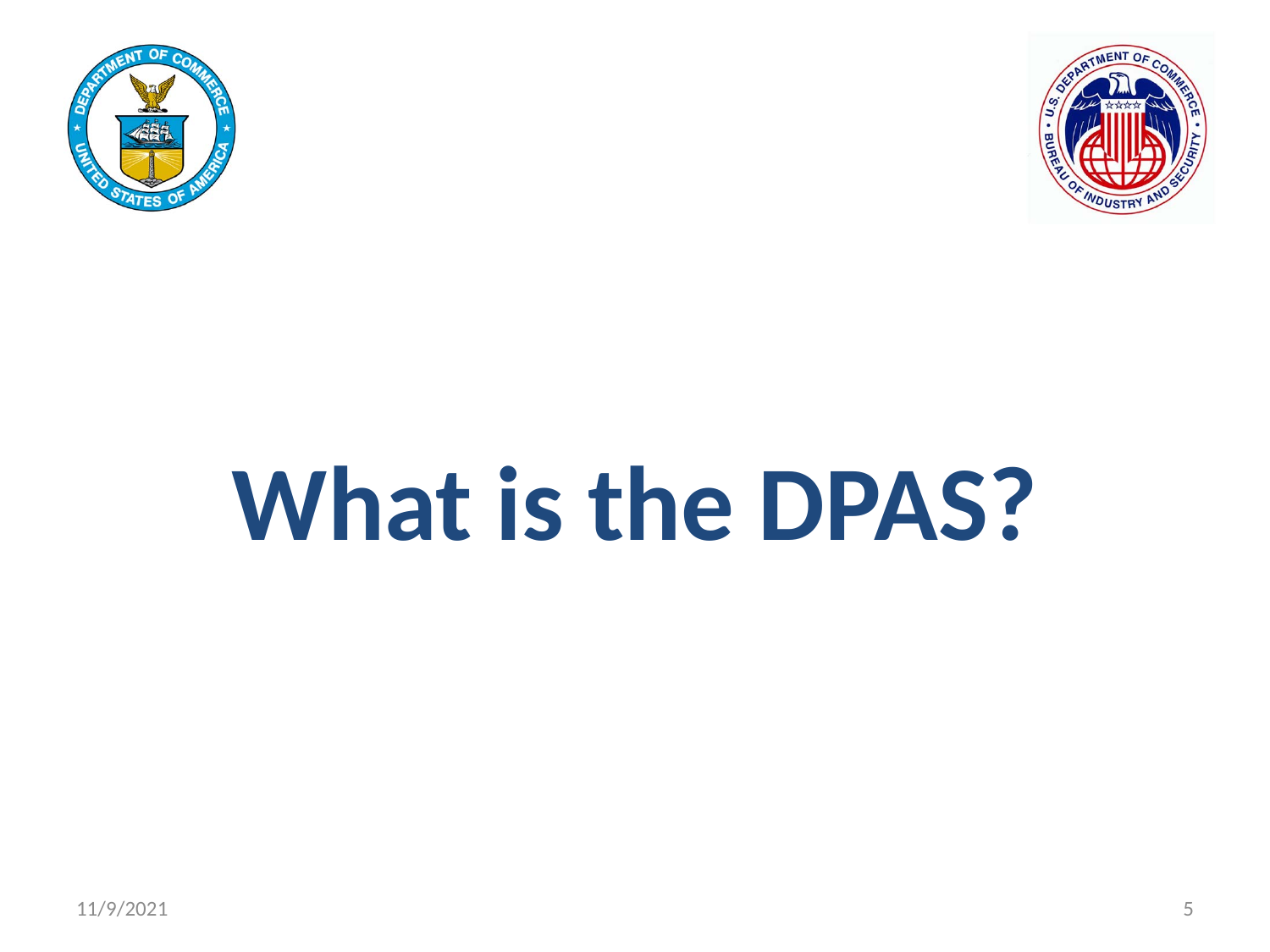

# What is the DPAS?
11/9/2021
5